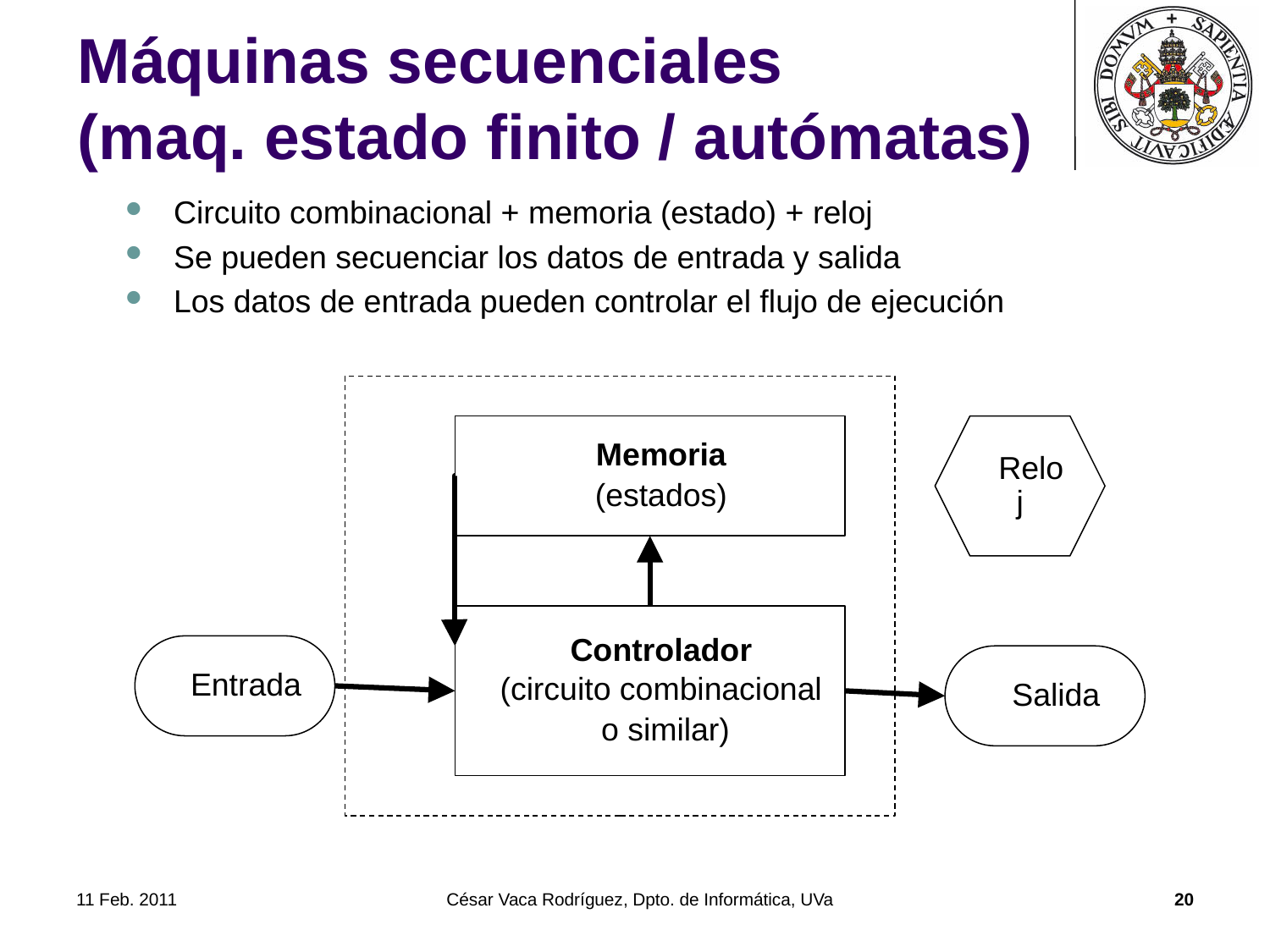

# Máquinas secuenciales (maq. estado finito / autómatas)
Circuito combinacional + memoria (estado) + reloj
Se pueden secuenciar los datos de entrada y salida
Los datos de entrada pueden controlar el flujo de ejecución

Memoria
(estados)
Reloj
Controlador
(circuito combinacional
 o similar)
Entrada
Salida
11 Feb. 2011
César Vaca Rodríguez, Dpto. de Informática, UVa
20